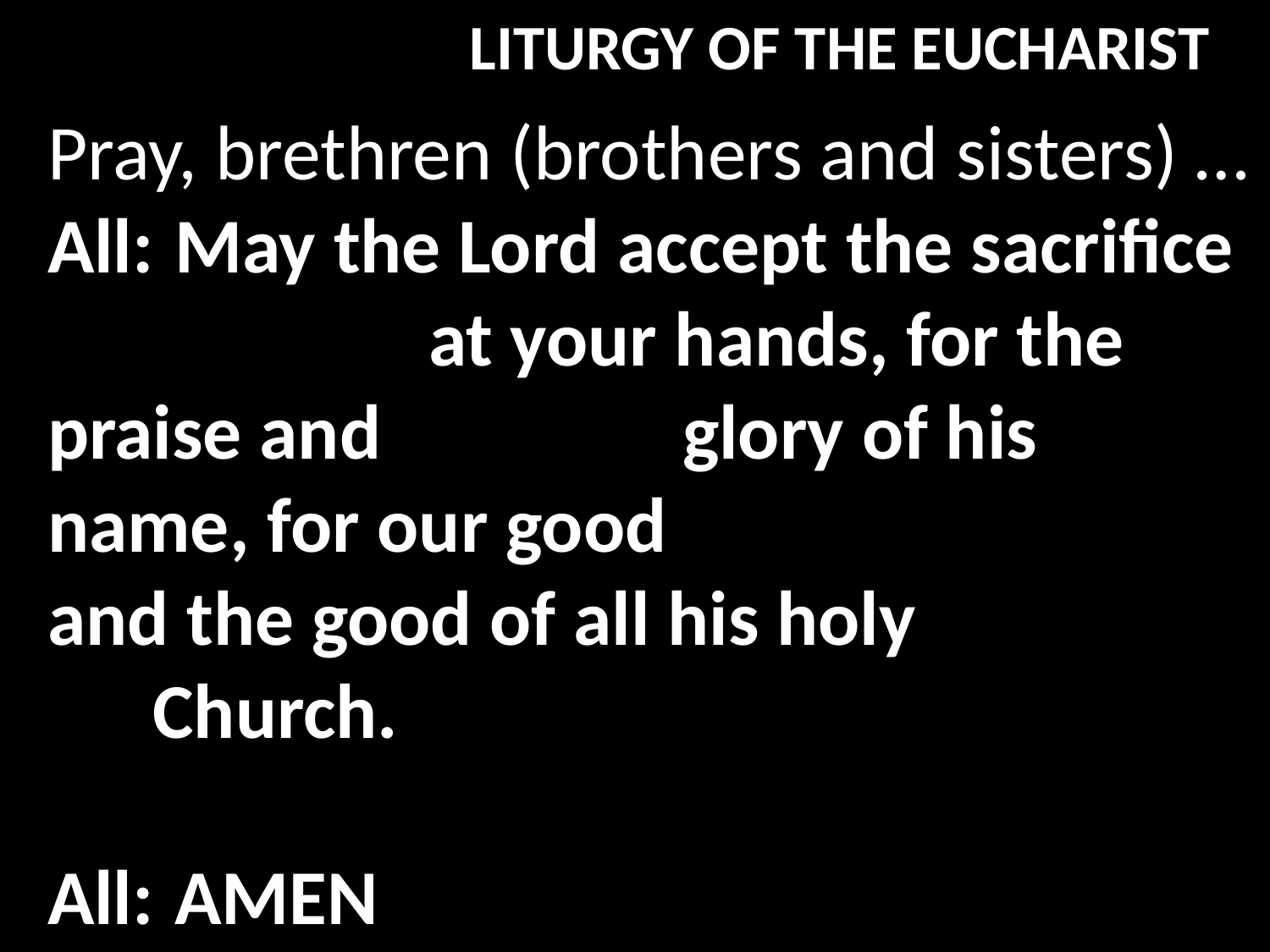

LITURGY OF THE EUCHARIST
Pray, brethren (brothers and sisters) …
All:	May the Lord accept the sacrifice 			at your hands, for the praise and 			glory of his name, for our good 			    and the good of all his holy
      Church.

All: 	AMEN